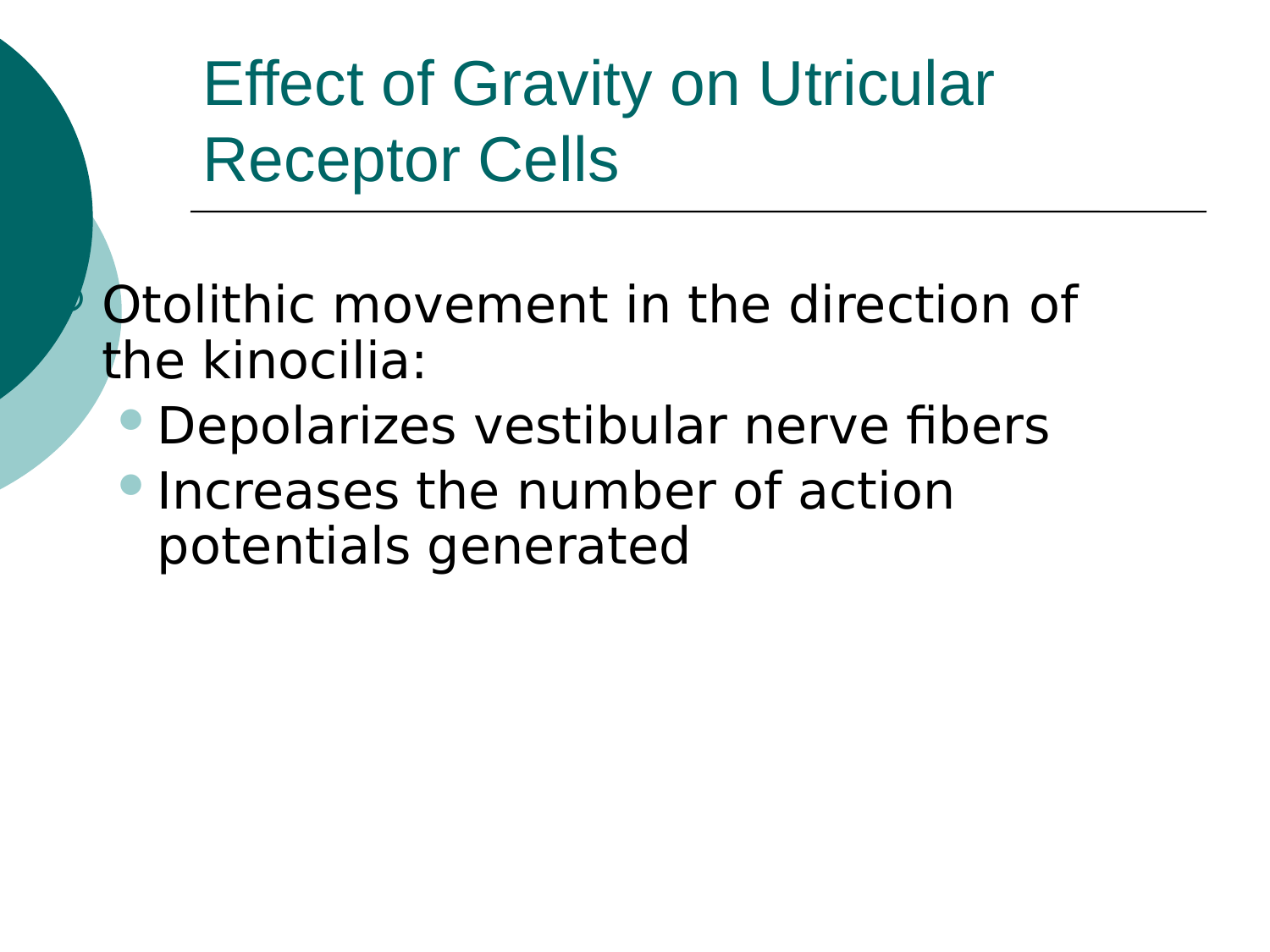

# Effect of Gravity on Utricular Receptor Cells

Otolithic movement in the direction of the kinocilia:
Depolarizes vestibular nerve fibers
Increases the number of action potentials generated